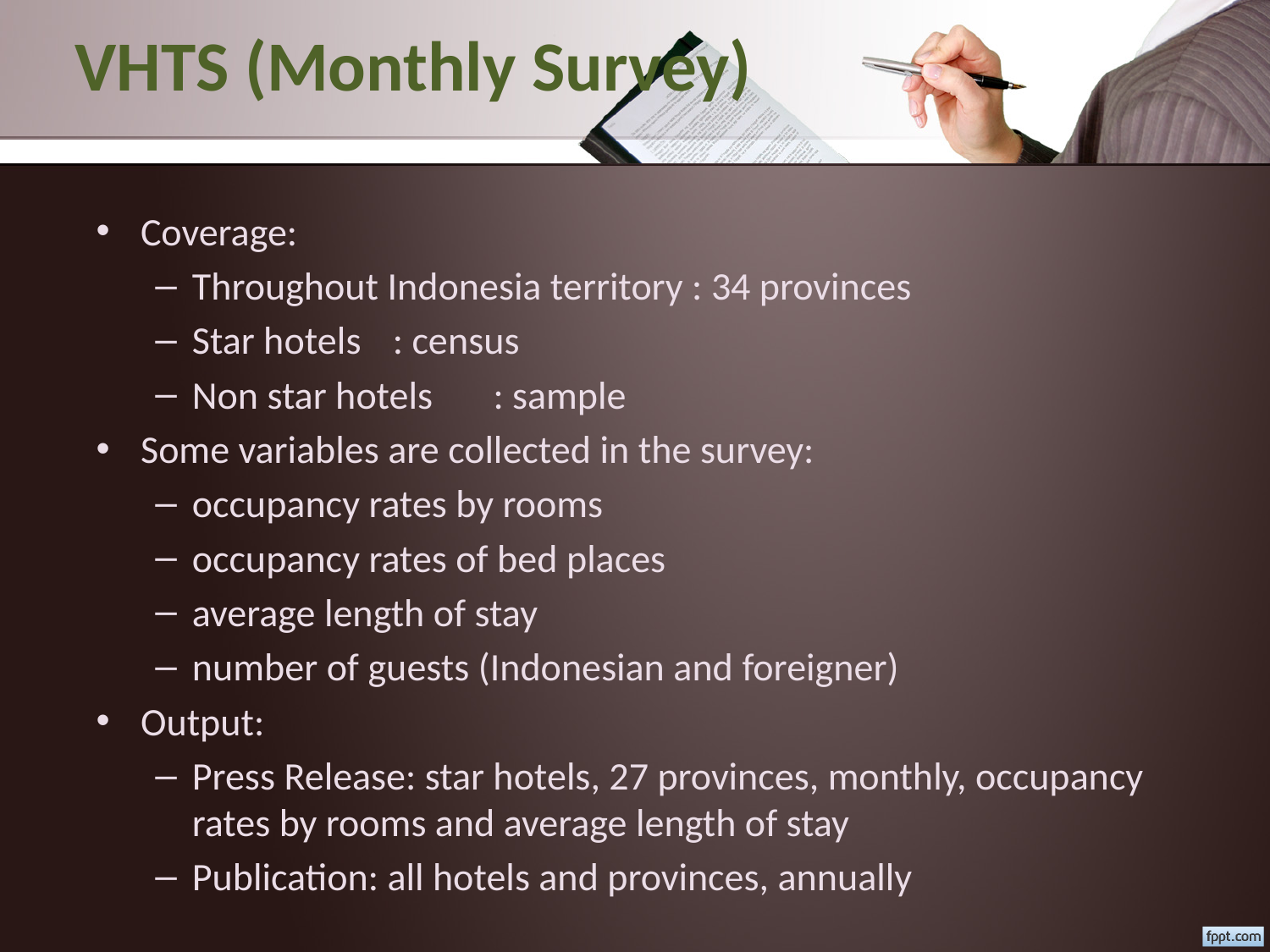

# VHTS (Monthly Survey)
Coverage:
Throughout Indonesia territory : 34 provinces
Star hotels	: census
Non star hotels	: sample
Some variables are collected in the survey:
occupancy rates by rooms
occupancy rates of bed places
average length of stay
number of guests (Indonesian and foreigner)
Output:
Press Release: star hotels, 27 provinces, monthly, occupancy rates by rooms and average length of stay
Publication: all hotels and provinces, annually